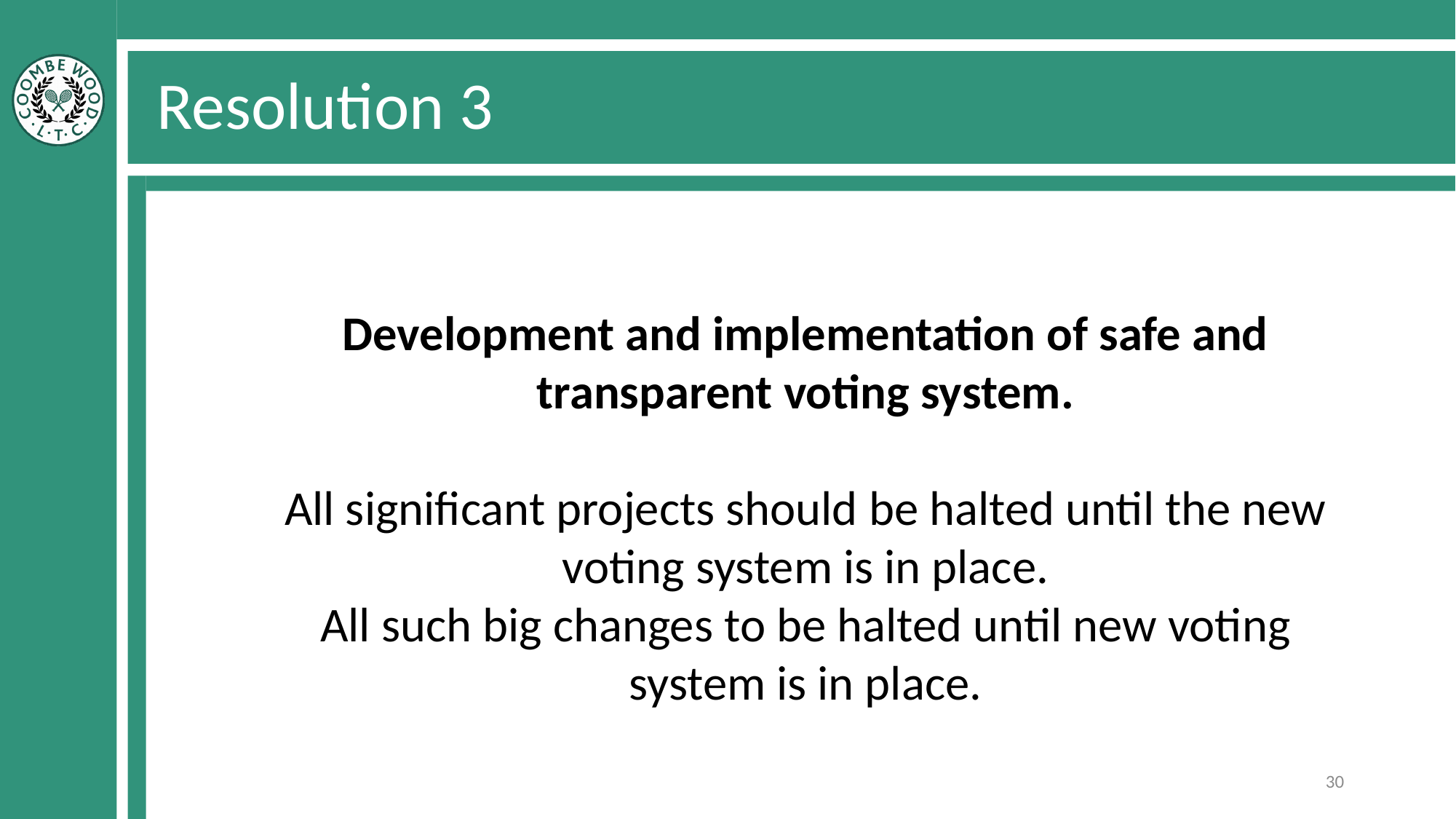

# Resolution 3

Development and implementation of safe and transparent voting system.

All significant projects should be halted until the new voting system is in place.
All such big changes to be halted until new voting system is in place.

30